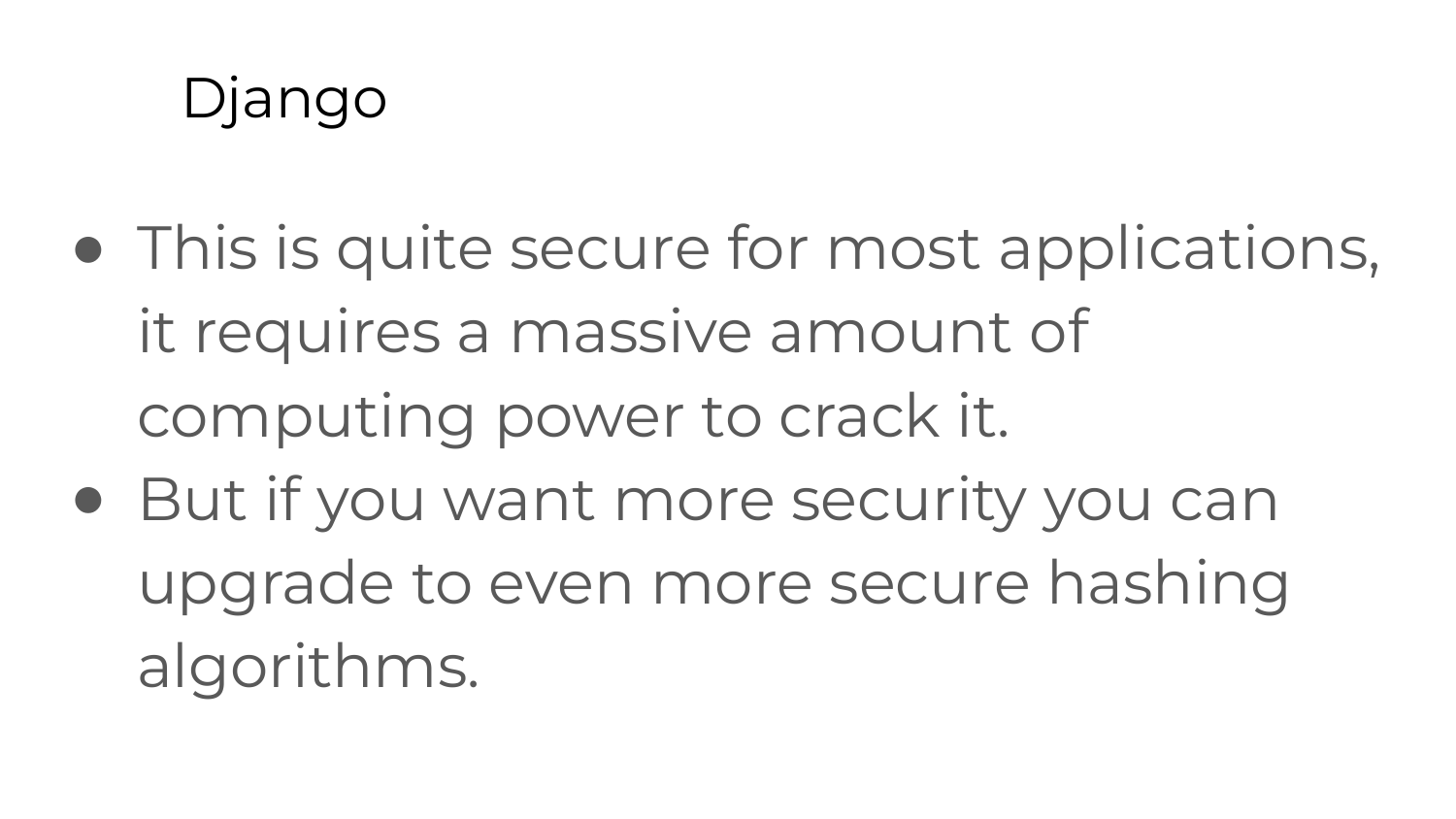

# Django
This is quite secure for most applications, it requires a massive amount of computing power to crack it.
But if you want more security you can upgrade to even more secure hashing algorithms.